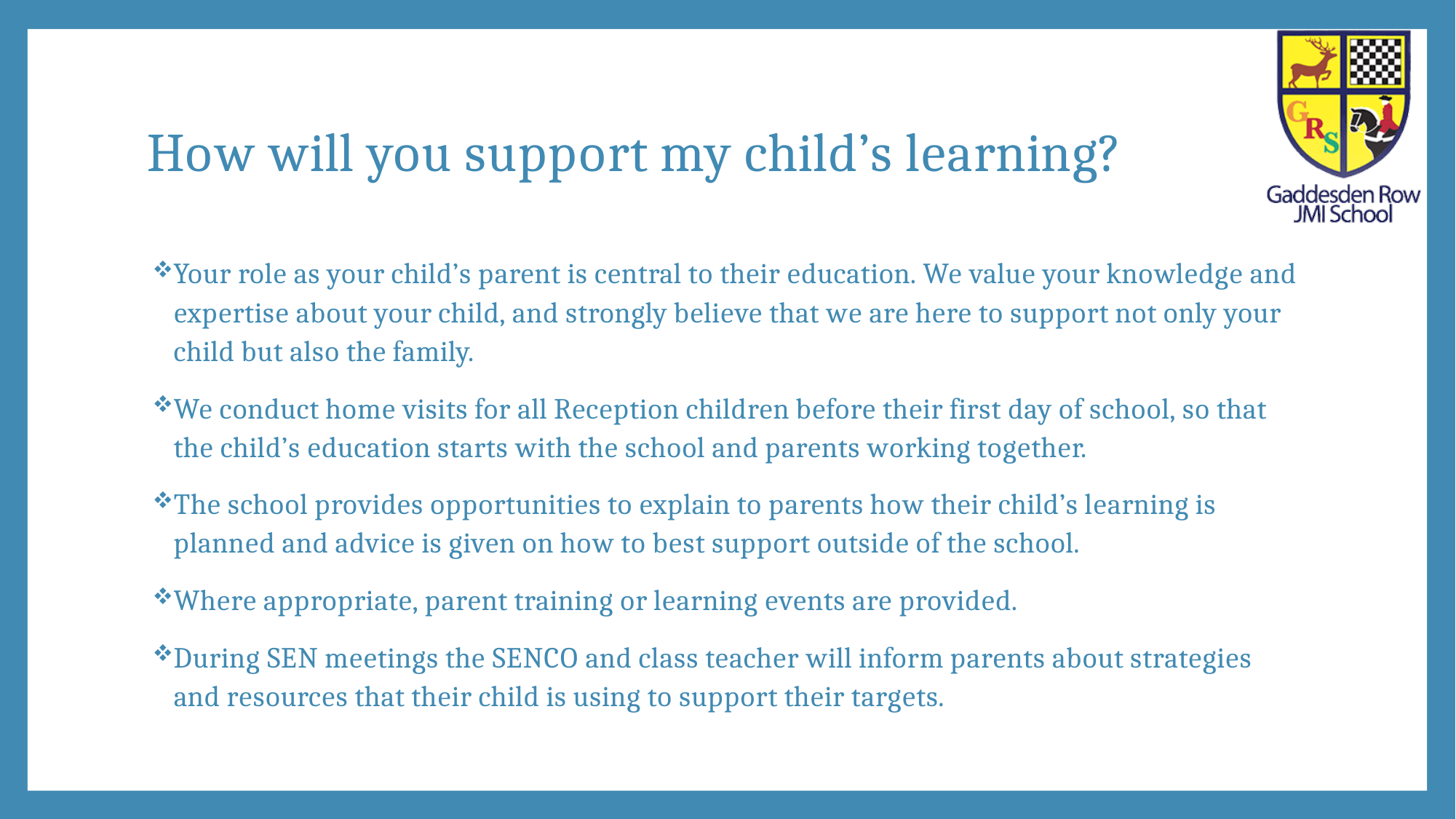

# How will you support my child’s learning?
Your role as your child’s parent is central to their education. We value your knowledge and expertise about your child, and strongly believe that we are here to support not only your child but also the family.
We conduct home visits for all Reception children before their first day of school, so that the child’s education starts with the school and parents working together.
The school provides opportunities to explain to parents how their child’s learning is planned and advice is given on how to best support outside of the school.
Where appropriate, parent training or learning events are provided.
During SEN meetings the SENCO and class teacher will inform parents about strategies and resources that their child is using to support their targets.